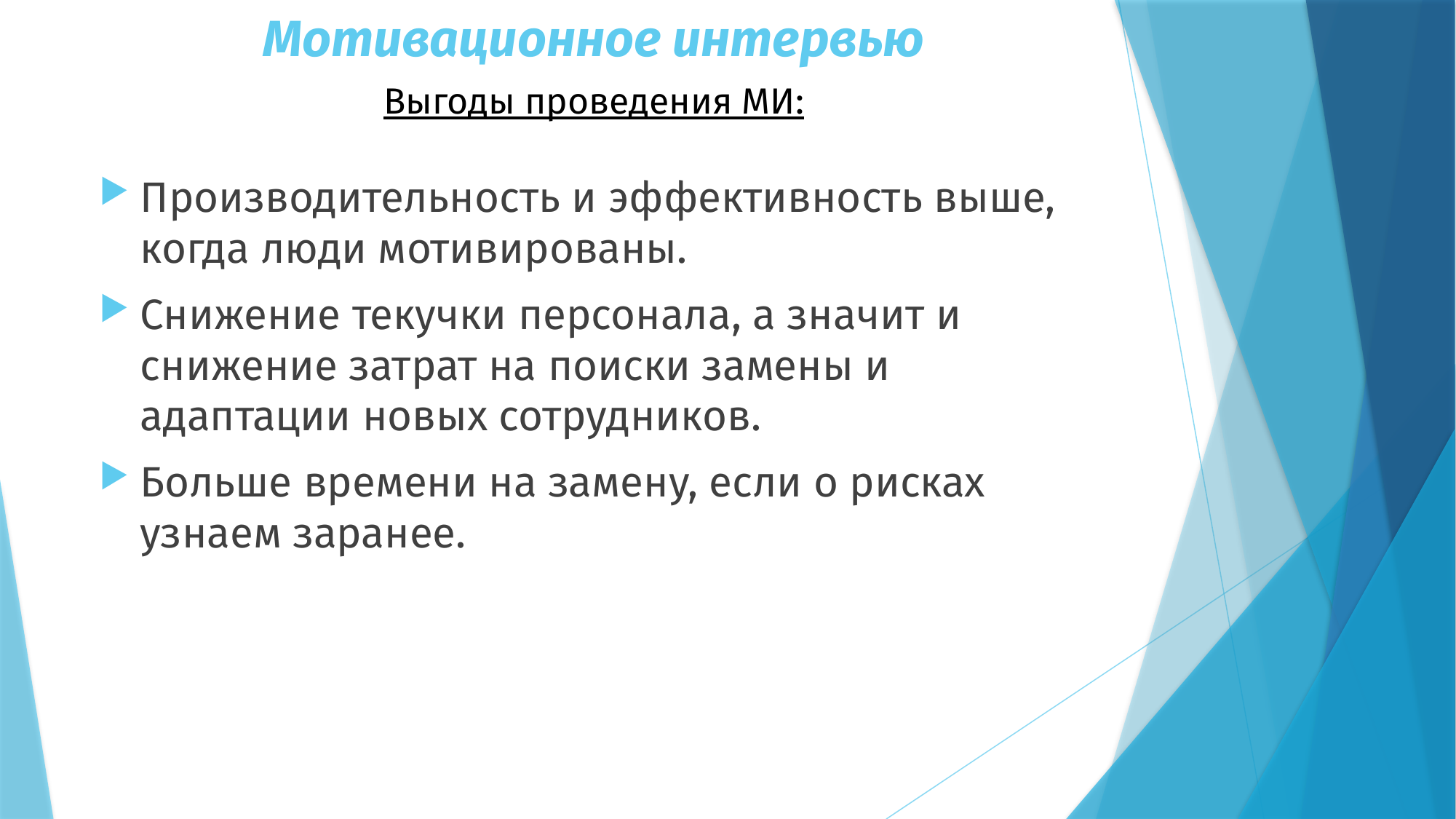

# Мотивационное интервью
Выгоды проведения МИ:
Производительность и эффективность выше, когда люди мотивированы.
Снижение текучки персонала, а значит и снижение затрат на поиски замены и адаптации новых сотрудников.
Больше времени на замену, если о рисках узнаем заранее.